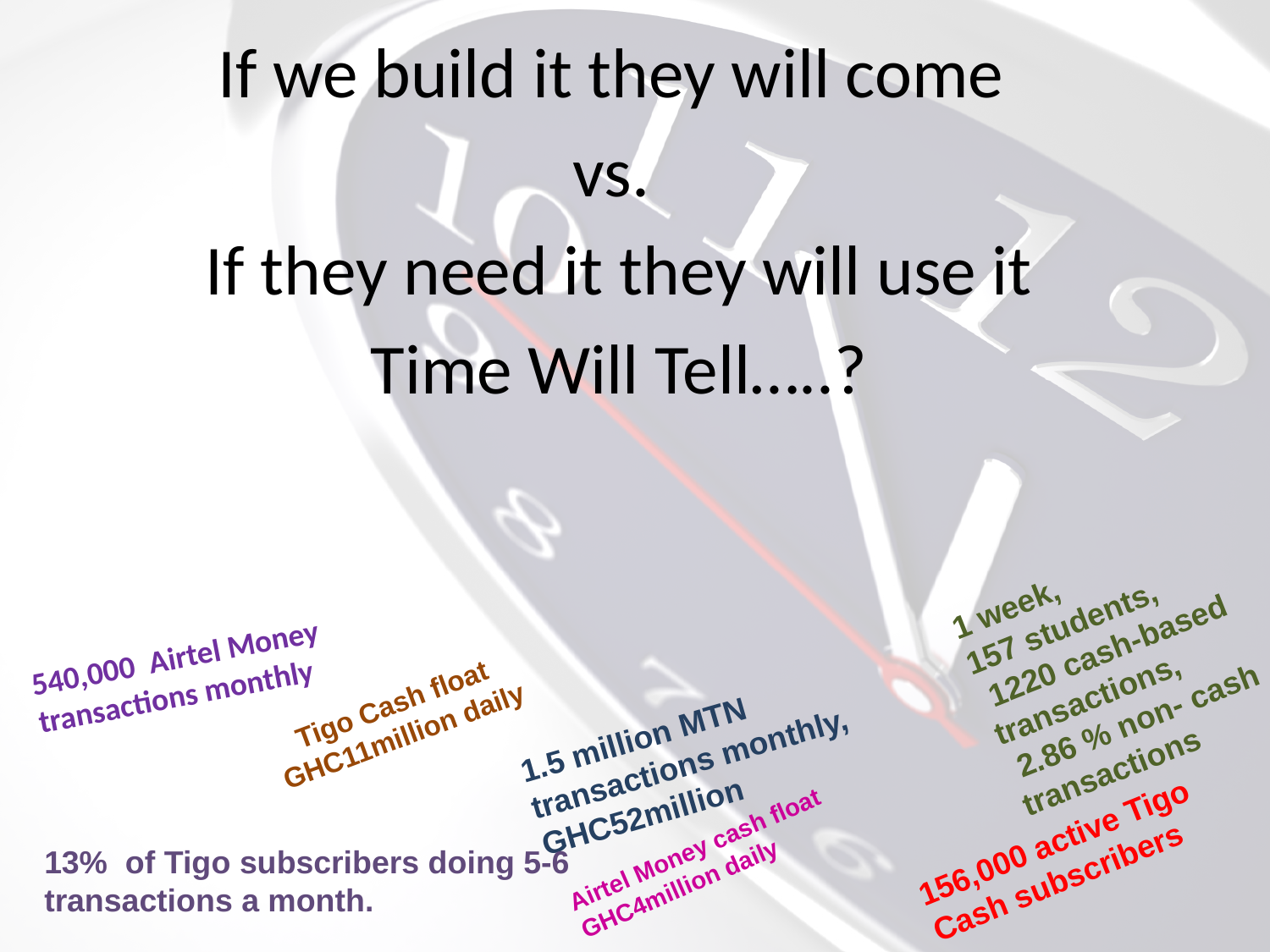

If we build it they will come
vs.
If they need it they will use it
Time Will Tell…..?

1 week,
157 students,
 1220 cash-based transactions,
 2.86 % non- cash transactions
540,000  Airtel Money
transactions monthly

Tigo Cash float
GHC11million daily
1.5 million MTN transactions monthly, GHC52million
Airtel Money cash float GHC4million daily
156,000 active Tigo Cash subscribers
13%  of Tigo subscribers doing 5-6 transactions a month.